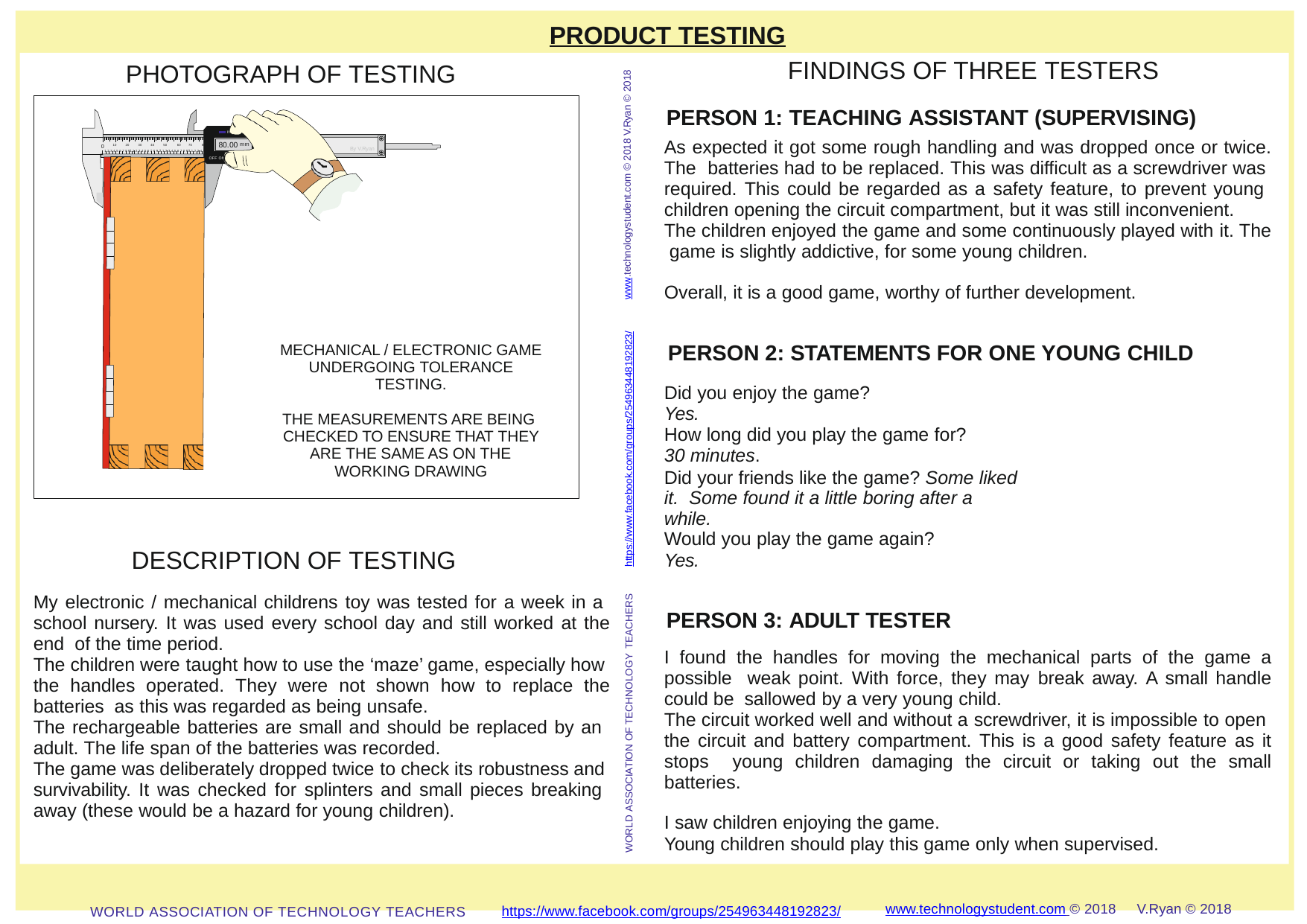

PRODUCT TESTING

FINDINGS OF THREE TESTERS
PHOTOGRAPH OF TESTING
www.technologystudent.com © 2018 V.Ryan © 2018

PERSON 1: TEACHING ASSISTANT (SUPERVISING)
As expected it got some rough handling and was dropped once or twice. The  batteries had to be replaced. This was difficult as a screwdriver was  required. This could be regarded as a safety feature, to prevent young  children opening the circuit compartment, but it was still inconvenient.
The children enjoyed the game and some continuously played with it. The  game is slightly addictive, for some young children.
Overall, it is a good game, worthy of further development.

INCH/MM

80.00
10        20        30        40        50         60       70        80	mm 120 130 140 150 mm

0
90 100 110
5 6 7 8 9 4 1 2 3 4 5 6

By V.Ryan

1 2 3 4 5 6 7 8 91 1 2 3 4 5 6 7 8 9 2 1 2 3 4 5 6 7 8 93 1 2 3 4 7 8 95 1 2 3 4 5 6 7 8 96
in

OFF ON ZERO

https://www.facebook.com/groups/254963448192823/
PERSON 2: STATEMENTS FOR ONE YOUNG CHILD
Did you enjoy the game?
Yes.
How long did you play the game for?
30 minutes.
Did your friends like the game? Some liked it.  Some found it a little boring after a while.
Would you play the game again?
Yes.
MECHANICAL / ELECTRONIC GAME  UNDERGOING TOLERANCE  TESTING.
THE MEASUREMENTS ARE BEING  CHECKED TO ENSURE THAT THEY  ARE THE SAME AS ON THE  WORKING DRAWING

DESCRIPTION OF TESTING
My electronic / mechanical childrens toy was tested for a week in a  school nursery. It was used every school day and still worked at the end  of the time period.
The children were taught how to use the ‘maze’ game, especially how  the handles operated. They were not shown how to replace the batteries  as this was regarded as being unsafe.
The rechargeable batteries are small and should be replaced by an  adult. The life span of the batteries was recorded.
The game was deliberately dropped twice to check its robustness and  survivability. It was checked for splinters and small pieces breaking  away (these would be a hazard for young children).
WORLD ASSOCIATION OF TECHNOLOGY TEACHERS
PERSON 3: ADULT TESTER
I found the handles for moving the mechanical parts of the game a possible  weak point. With force, they may break away. A small handle could be  sallowed by a very young child.
The circuit worked well and without a screwdriver, it is impossible to open  the circuit and battery compartment. This is a good safety feature as it stops  young children damaging the circuit or taking out the small batteries.
I saw children enjoying the game.
Young children should play this game only when supervised.
www.technologystudent.com © 2018	V.Ryan © 2018
https://www.facebook.com/groups/254963448192823/
WORLD ASSOCIATION OF TECHNOLOGY TEACHERS